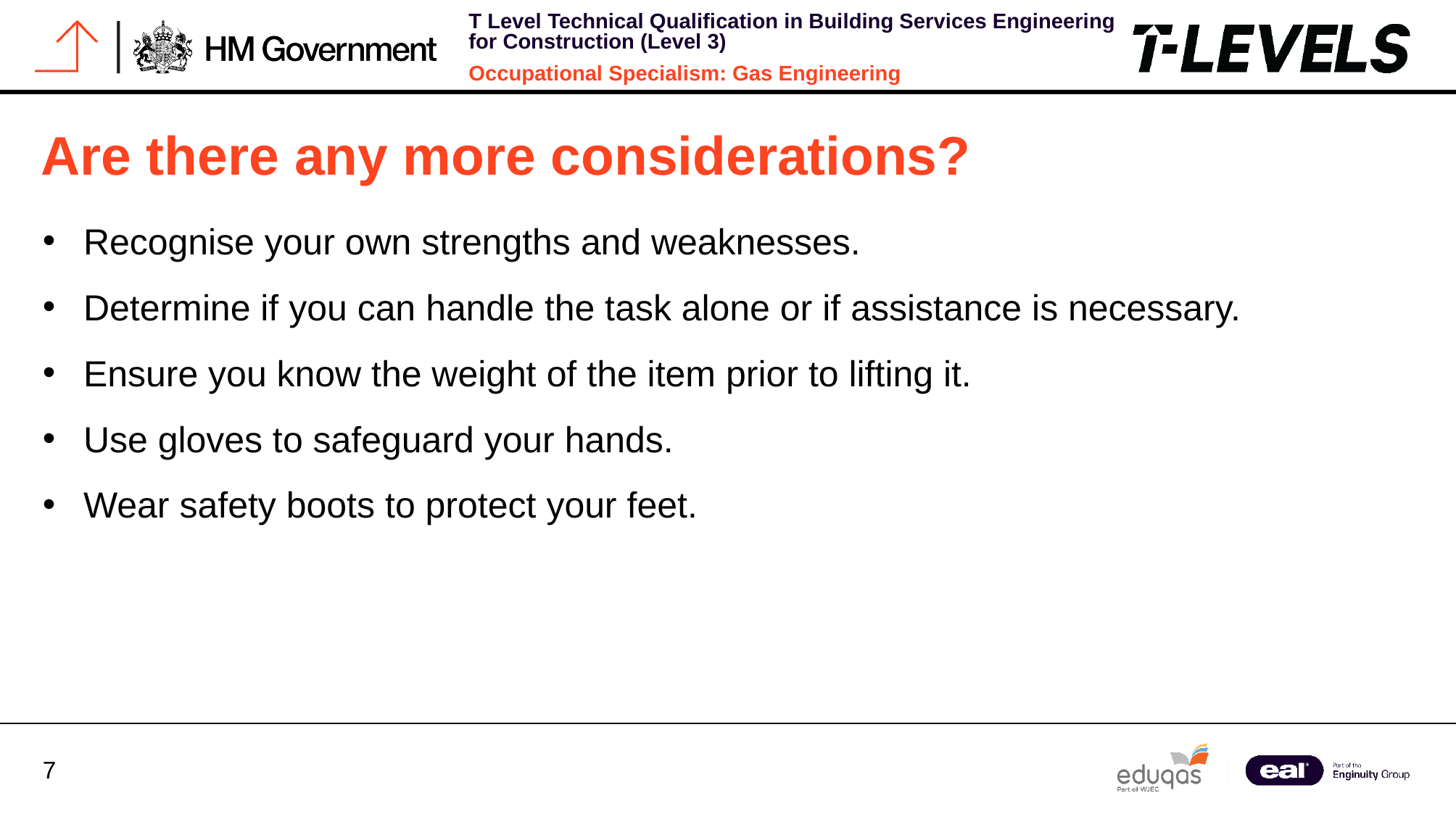

Are there any more considerations?
Recognise your own strengths and weaknesses.
Determine if you can handle the task alone or if assistance is necessary.
Ensure you know the weight of the item prior to lifting it.
Use gloves to safeguard your hands.
Wear safety boots to protect your feet.